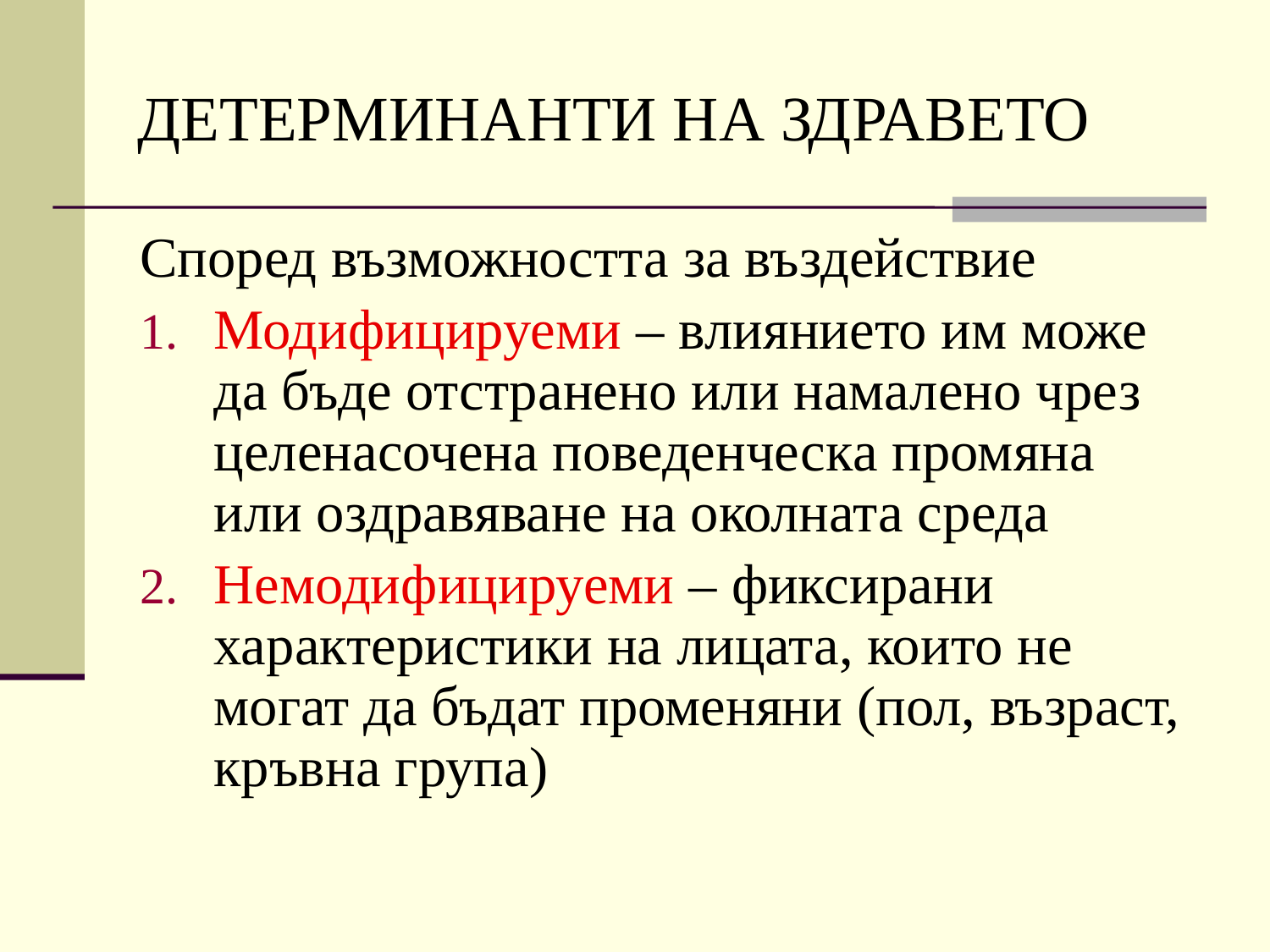

# ДЕТЕРМИНАНТИ НА ЗДРАВЕТО
Според възможността за въздействие
Модифицируеми – влиянието им може да бъде отстранено или намалено чрез целенасочена поведенческа промяна или оздравяване на околната среда
Немодифицируеми – фиксирани характеристики на лицата, които не могат да бъдат променяни (пол, възраст, кръвна група)